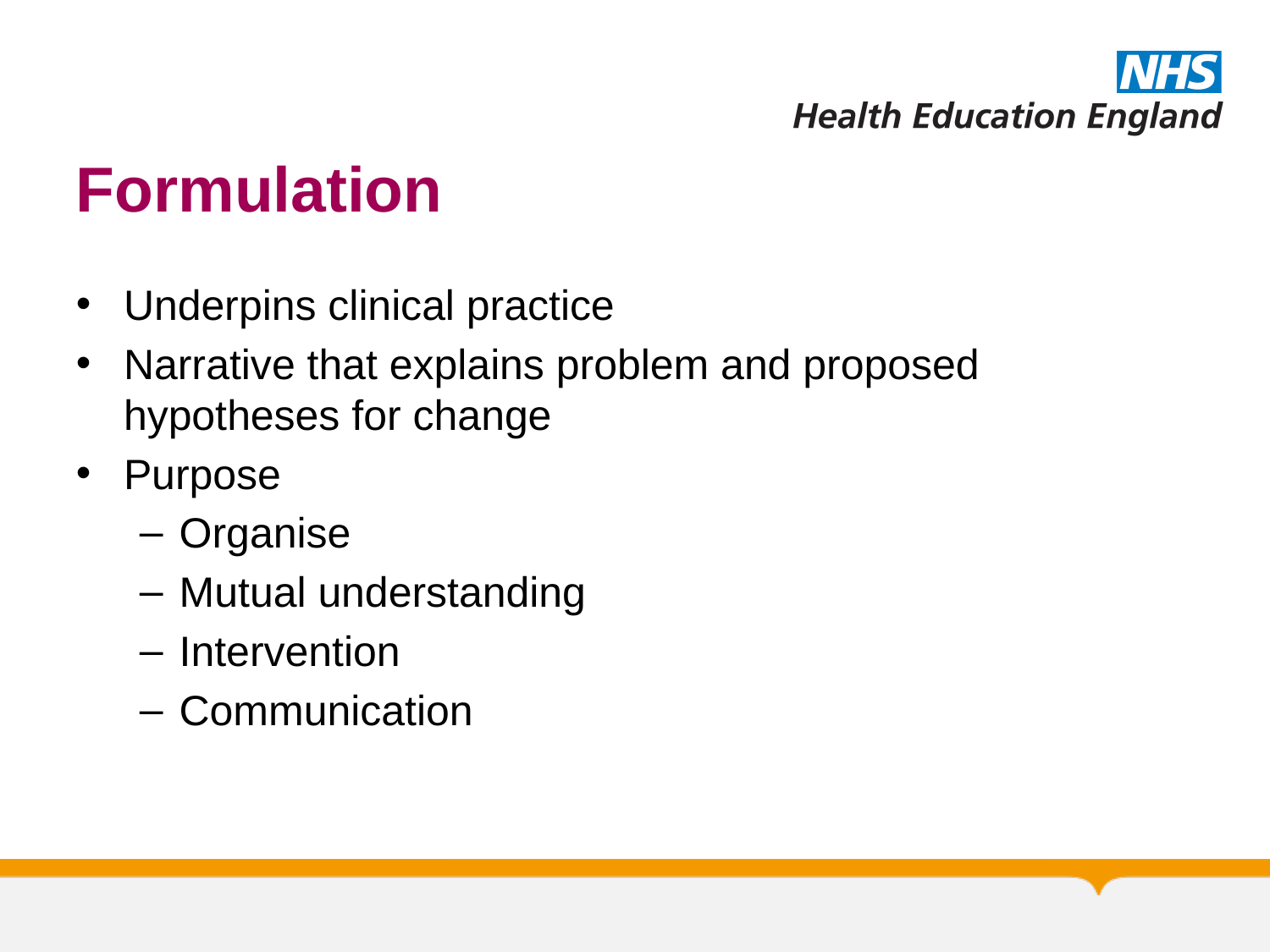

# Formulation
Underpins clinical practice
Narrative that explains problem and proposed hypotheses for change
Purpose
Organise
Mutual understanding
Intervention
Communication